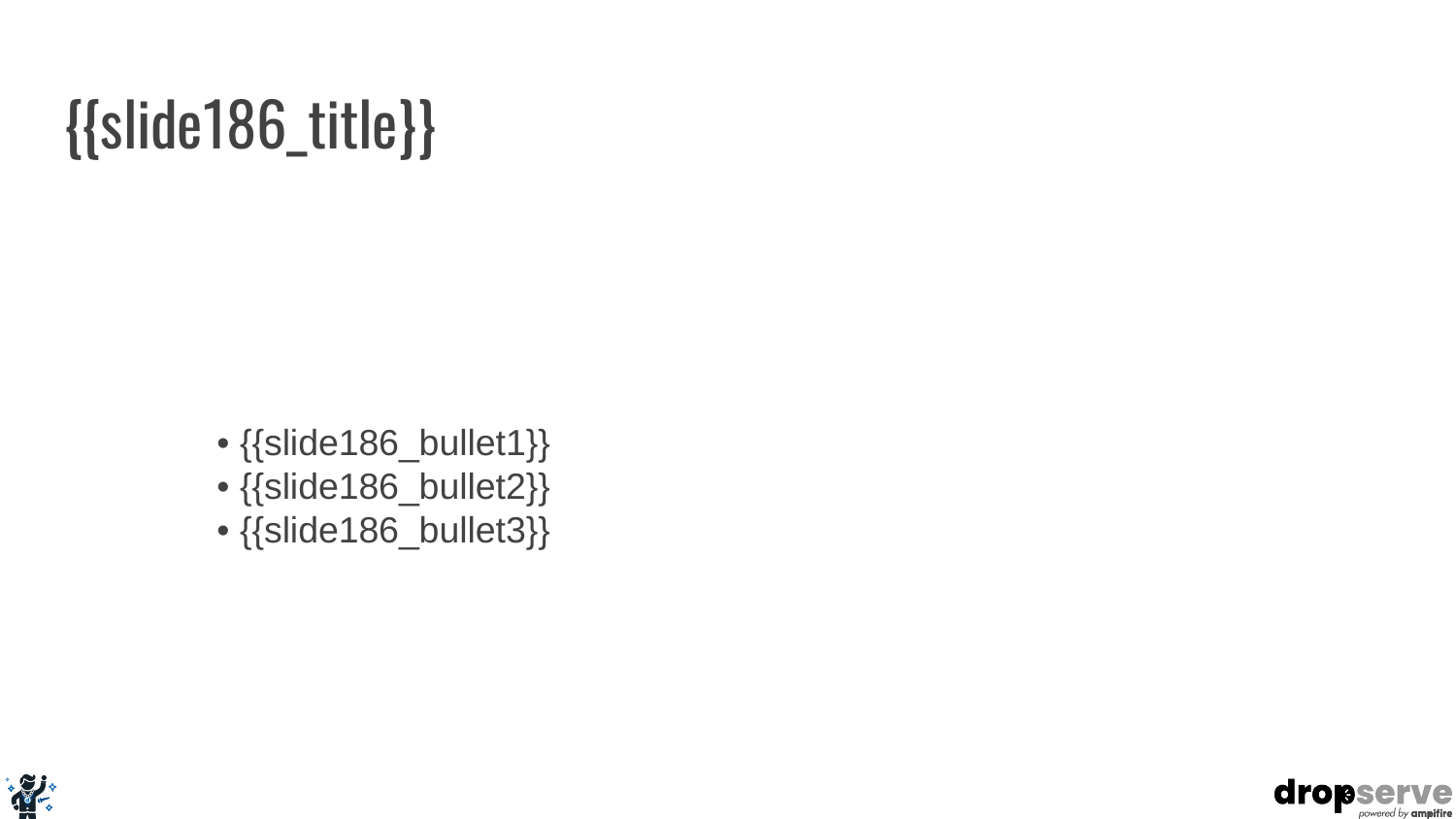

# {{slide186_title}}
• {{slide186_bullet1}}
• {{slide186_bullet2}}
• {{slide186_bullet3}}